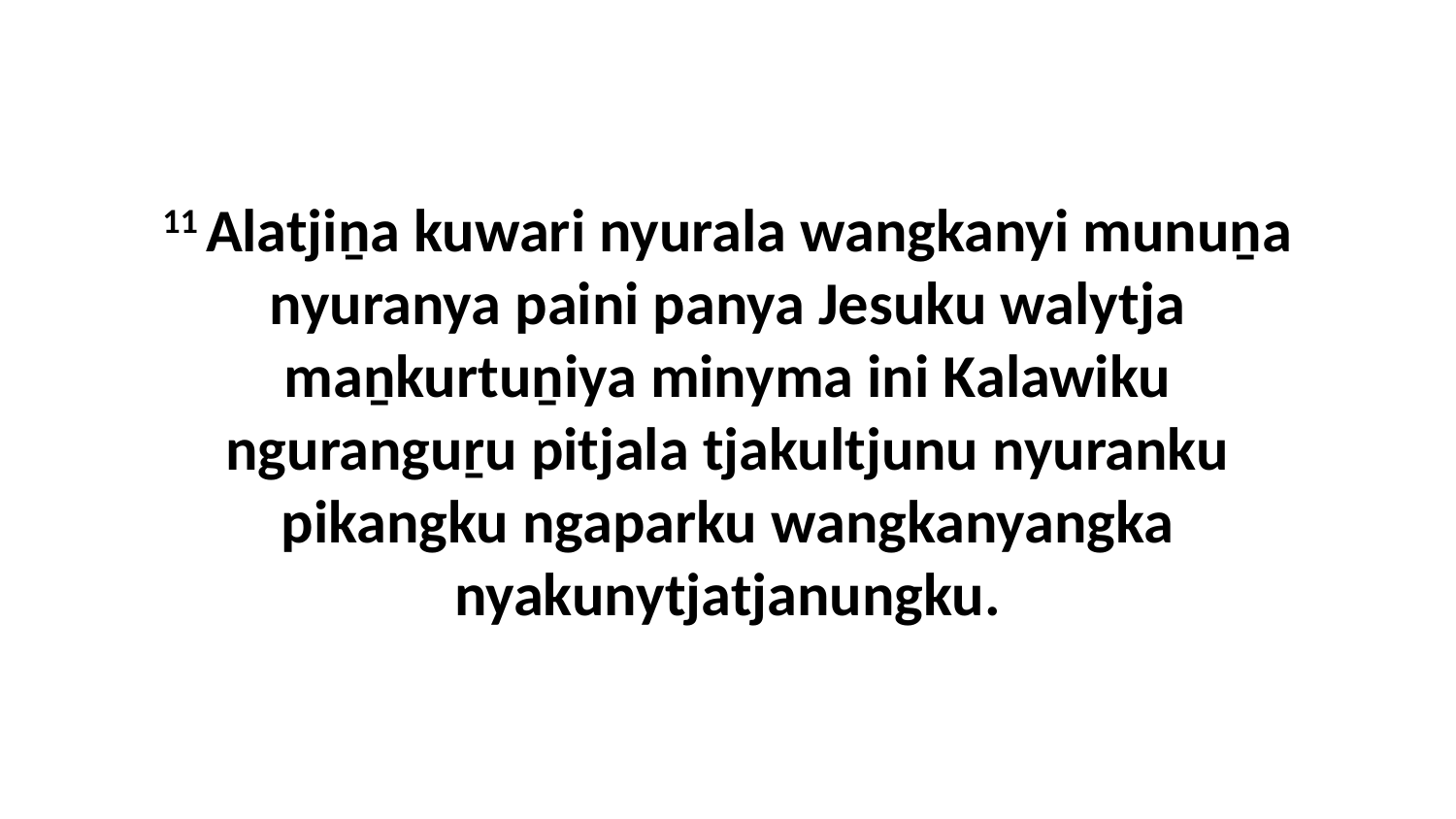

11 Alatjiṉa kuwari nyurala wangkanyi munuṉa nyuranya paini panya Jesuku walytja maṉkurtuṉiya minyma ini Kalawiku nguranguṟu pitjala tjakultjunu nyuranku pikangku ngaparku wangkanyangka nyakunytjatjanungku.